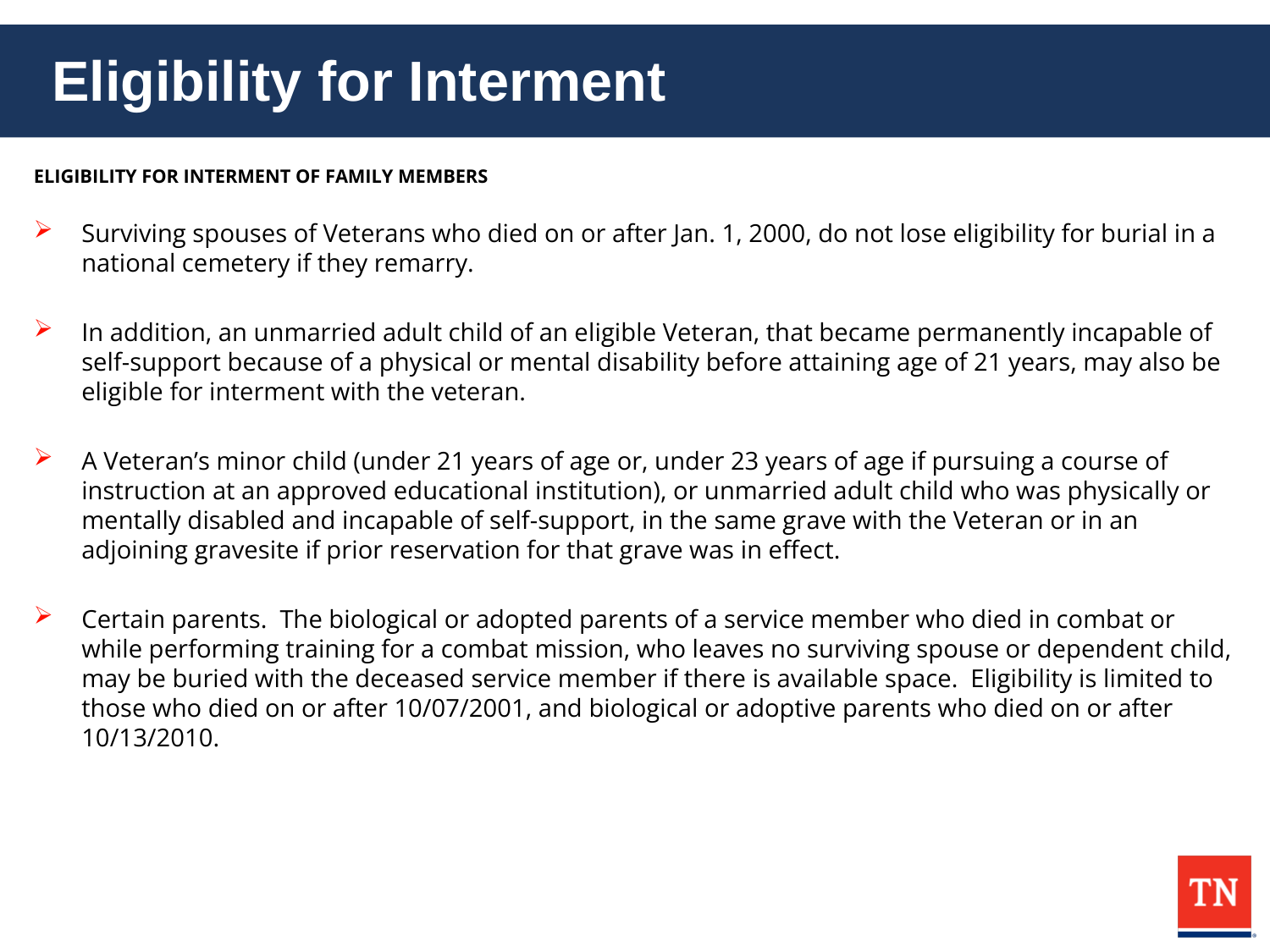

# Eligibility for Interment
ELIGIBILITY FOR INTERMENT OF FAMILY MEMBERS

Surviving spouses of Veterans who died on or after Jan. 1, 2000, do not lose eligibility for burial in a national cemetery if they remarry.

In addition, an unmarried adult child of an eligible Veteran, that became permanently incapable of self-support because of a physical or mental disability before attaining age of 21 years, may also be eligible for interment with the veteran.

A Veteran’s minor child (under 21 years of age or, under 23 years of age if pursuing a course of instruction at an approved educational institution), or unmarried adult child who was physically or mentally disabled and incapable of self-support, in the same grave with the Veteran or in an adjoining gravesite if prior reservation for that grave was in effect.

Certain parents.  The biological or adopted parents of a service member who died in combat or while performing training for a combat mission, who leaves no surviving spouse or dependent child, may be buried with the deceased service member if there is available space.  Eligibility is limited to those who died on or after 10/07/2001, and biological or adoptive parents who died on or after 10/13/2010.